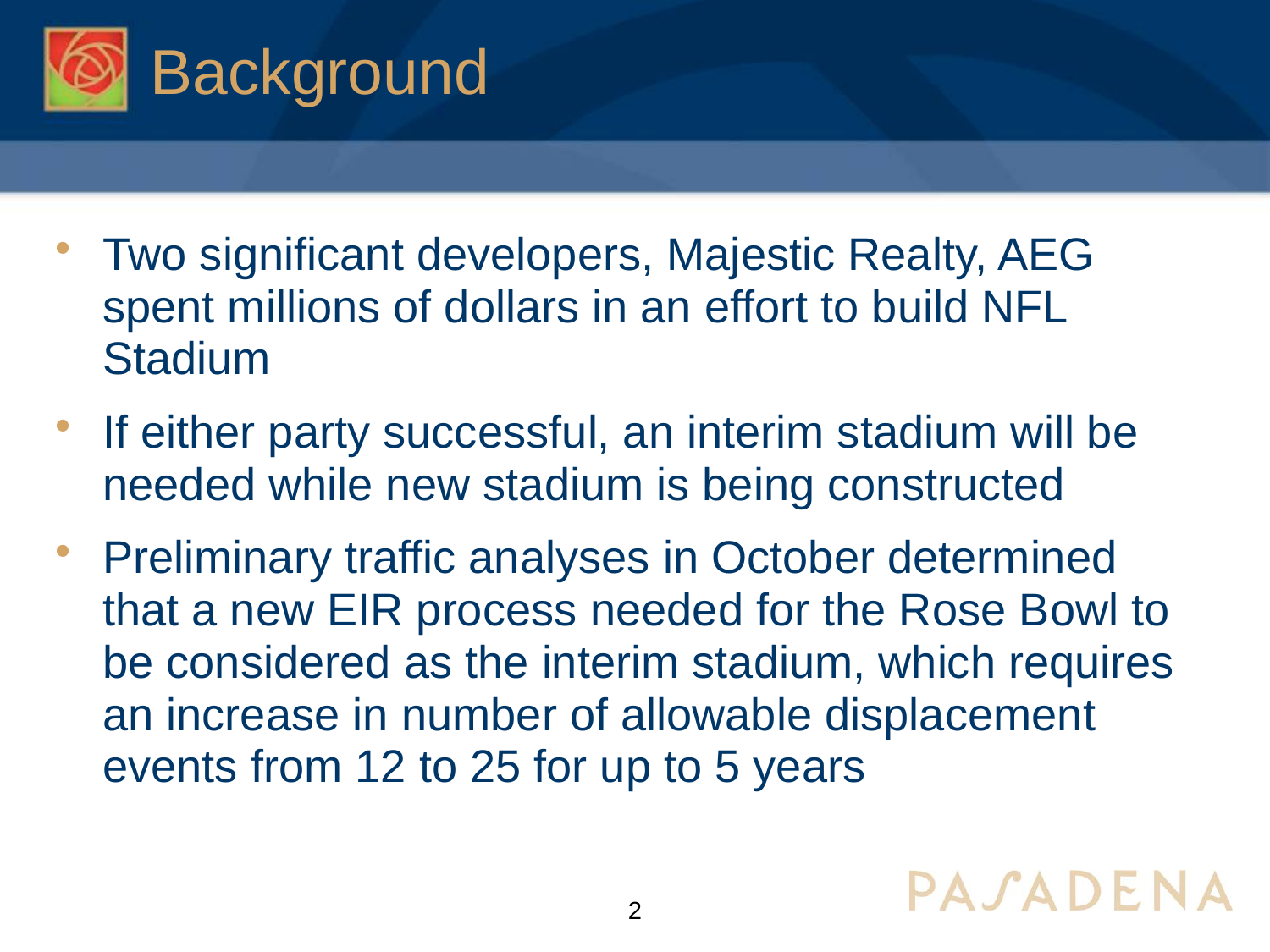

# Background
Two significant developers, Majestic Realty, AEG spent millions of dollars in an effort to build NFL Stadium
If either party successful, an interim stadium will be needed while new stadium is being constructed
Preliminary traffic analyses in October determined that a new EIR process needed for the Rose Bowl to be considered as the interim stadium, which requires an increase in number of allowable displacement events from 12 to 25 for up to 5 years

2